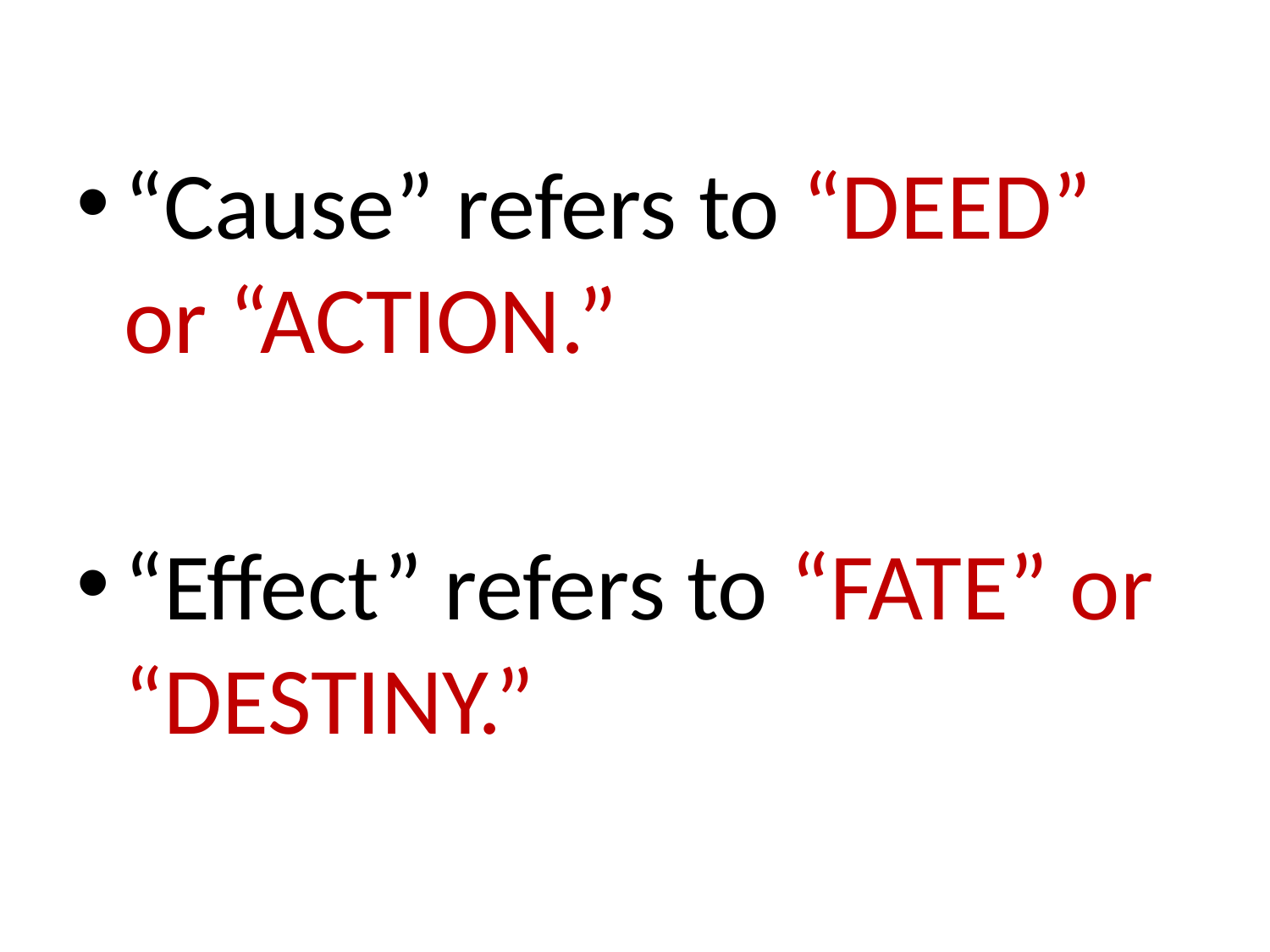

“Cause” refers to “DEED” or “ACTION.”

“Effect” refers to “FATE” or “DESTINY.”